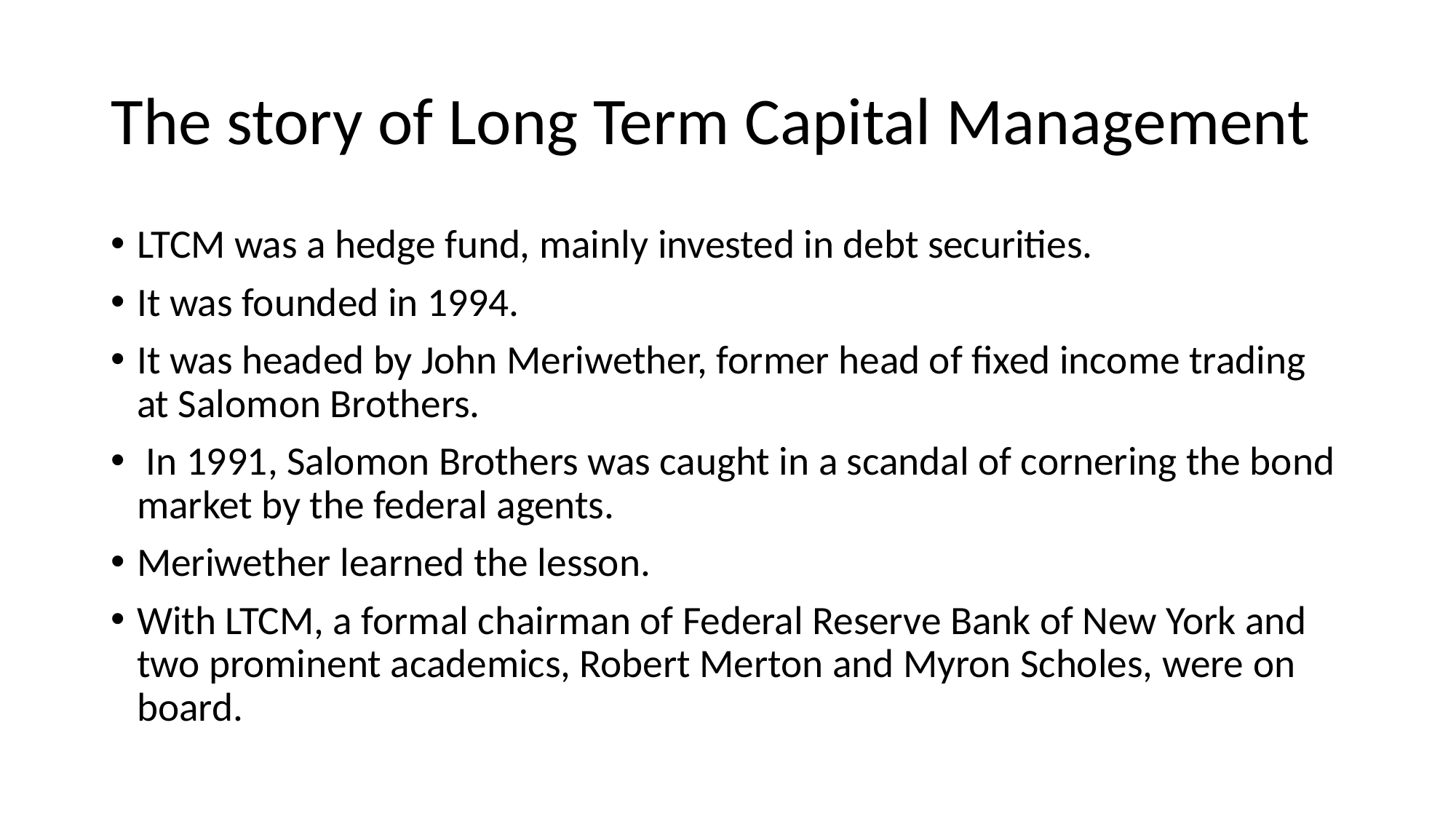

# The story of Long Term Capital Management
LTCM was a hedge fund, mainly invested in debt securities.
It was founded in 1994.
It was headed by John Meriwether, former head of fixed income trading at Salomon Brothers.
 In 1991, Salomon Brothers was caught in a scandal of cornering the bond market by the federal agents.
Meriwether learned the lesson.
With LTCM, a formal chairman of Federal Reserve Bank of New York and two prominent academics, Robert Merton and Myron Scholes, were on board.